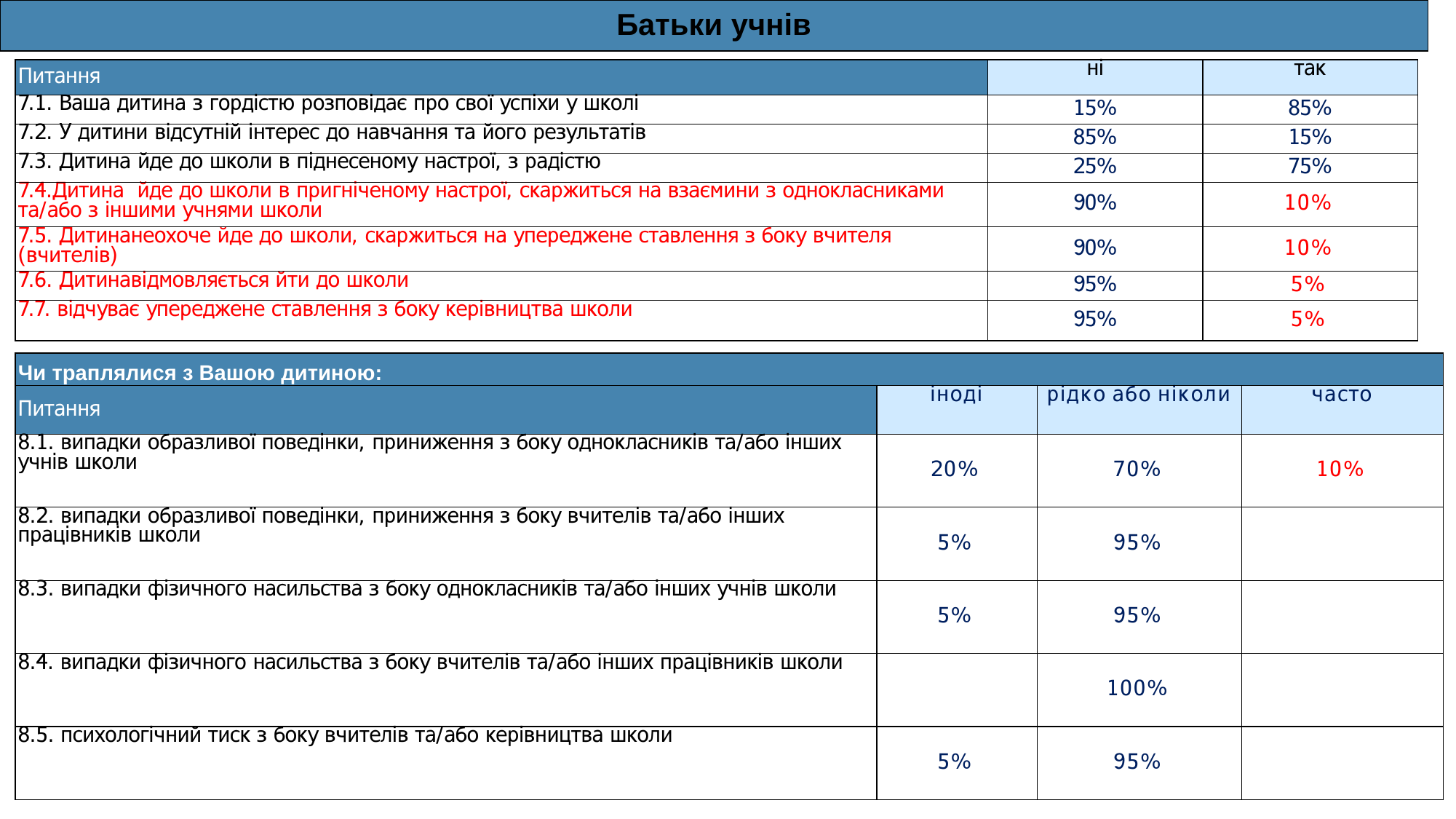

| Батьки учнів |
| --- |
| Питання | ні | так |
| --- | --- | --- |
| 7.1. Ваша дитина з гордістю розповідає про свої успіхи у школі | 15% | 85% |
| 7.2. У дитини відсутній інтерес до навчання та його результатів | 85% | 15% |
| 7.3. Дитина йде до школи в піднесеному настрої, з радістю | 25% | 75% |
| 7.4.Дитина йде до школи в пригніченому настрої, скаржиться на взаємини з однокласниками та/або з іншими учнями школи | 90% | 10% |
| 7.5. Дитинанеохоче йде до школи, скаржиться на упереджене ставлення з боку вчителя (вчителів) | 90% | 10% |
| 7.6. Дитинавідмовляється йти до школи | 95% | 5% |
| 7.7. відчуває упереджене ставлення з боку керівництва школи | 95% | 5% |
| Чи траплялися з Вашою дитиною: |
| --- |
| Питання | іноді | рідко або ніколи | часто |
| --- | --- | --- | --- |
| 8.1. випадки образливої поведінки, приниження з боку однокласників та/або інших учнів школи | 20% | 70% | 10% |
| 8.2. випадки образливої поведінки, приниження з боку вчителів та/або інших працівників школи | 5% | 95% |  |
| 8.3. випадки фізичного насильства з боку однокласників та/або інших учнів школи | 5% | 95% |  |
| 8.4. випадки фізичного насильства з боку вчителів та/або інших працівників школи |  | 100% |  |
| 8.5. психологічний тиск з боку вчителів та/або керівництва школи | 5% | 95% |  |